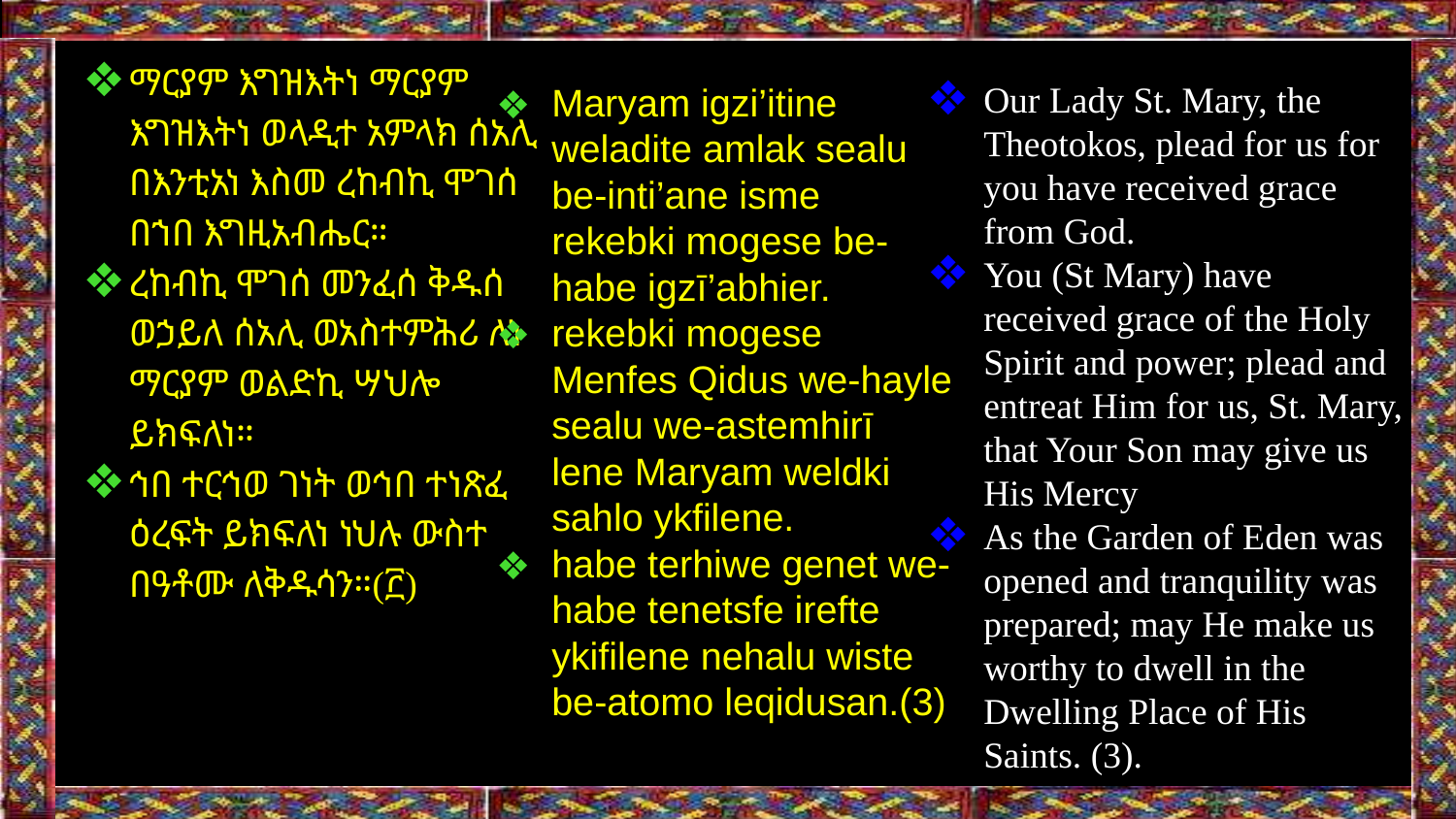

ማርያም እግዝእትነ ማርያም እግዝእትነ ወላዲተ አምላክ ሰአሊ በእንቲአነ እስመ ረከብኪ ሞገሰ በኀበ እግዚአብሔር።
ረከብኪ ሞገሰ መንፈሰ ቅዱሰ ወኃይለ ሰአሊ ወአስተምሕሪ ለነ ማርያም ወልድኪ ሣህሎ ይክፍለነ።
ኅበ ተርኅወ ገነት ወኅበ ተነጽፈ ዕረፍት ይክፍለነ ነህሉ ውስተ በዓቶሙ ለቅዱሳን።(፫)

Our Lady St. Mary, the Theotokos, plead for us for you have received grace from God.
You (St Mary) have received grace of the Holy Spirit and power; plead and entreat Him for us, St. Mary, that Your Son may give us His Mercy
As the Garden of Eden was opened and tranquility was prepared; may He make us worthy to dwell in the Dwelling Place of His Saints. (3).

Maryam igzi’itine weladite amlak sealu be-inti’ane isme rekebki mogese be-habe igzī’abhier.
rekebki mogese Menfes Qidus we-hayle sealu we-astemhirī lene Maryam weldki sahlo ykfilene.
habe terhiwe genet we-habe tenetsfe irefte ykifilene nehalu wiste be-atomo leqidusan.(3)